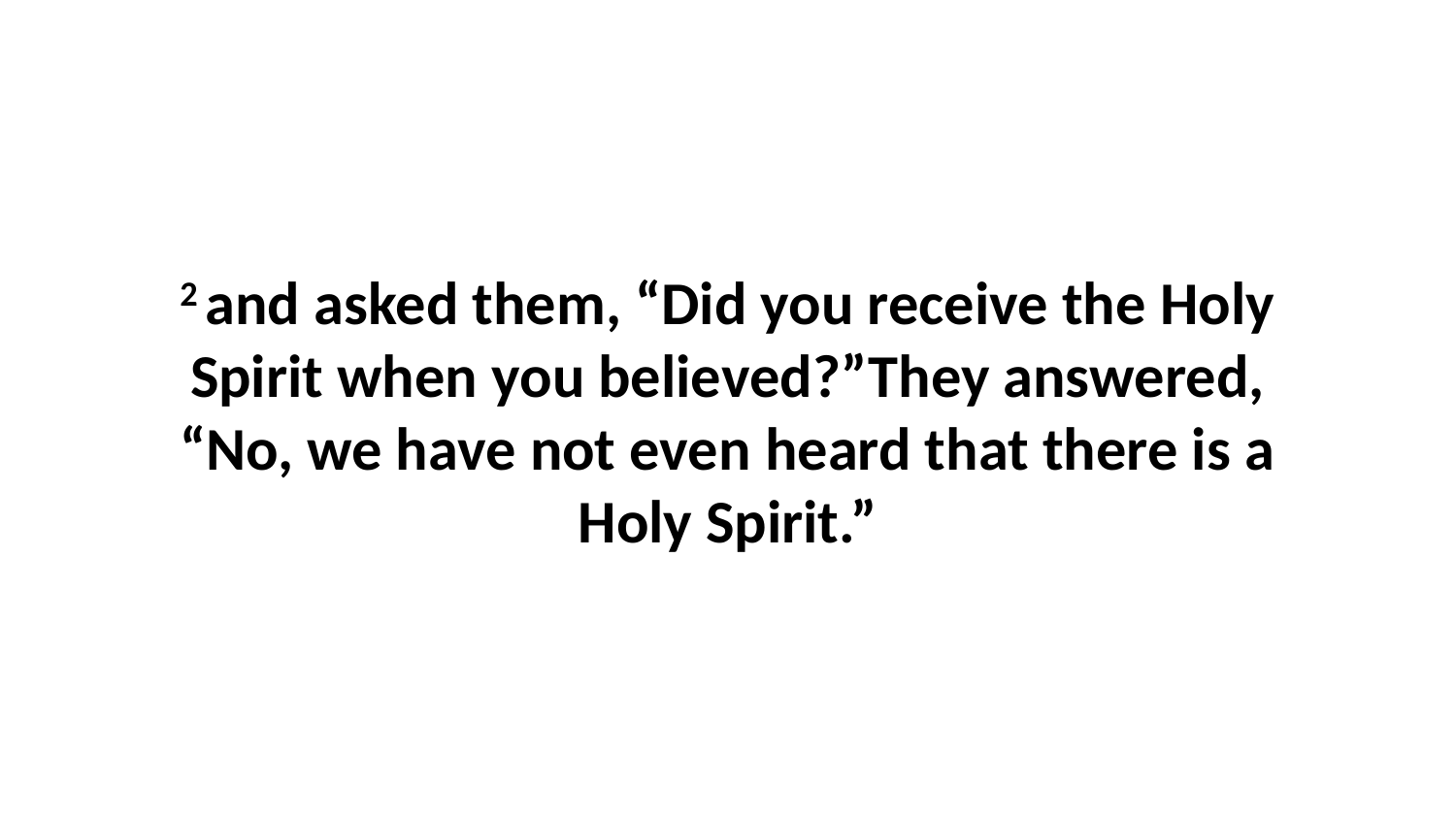

2 and asked them, “Did you receive the Holy Spirit when you believed?”They answered, “No, we have not even heard that there is a Holy Spirit.”